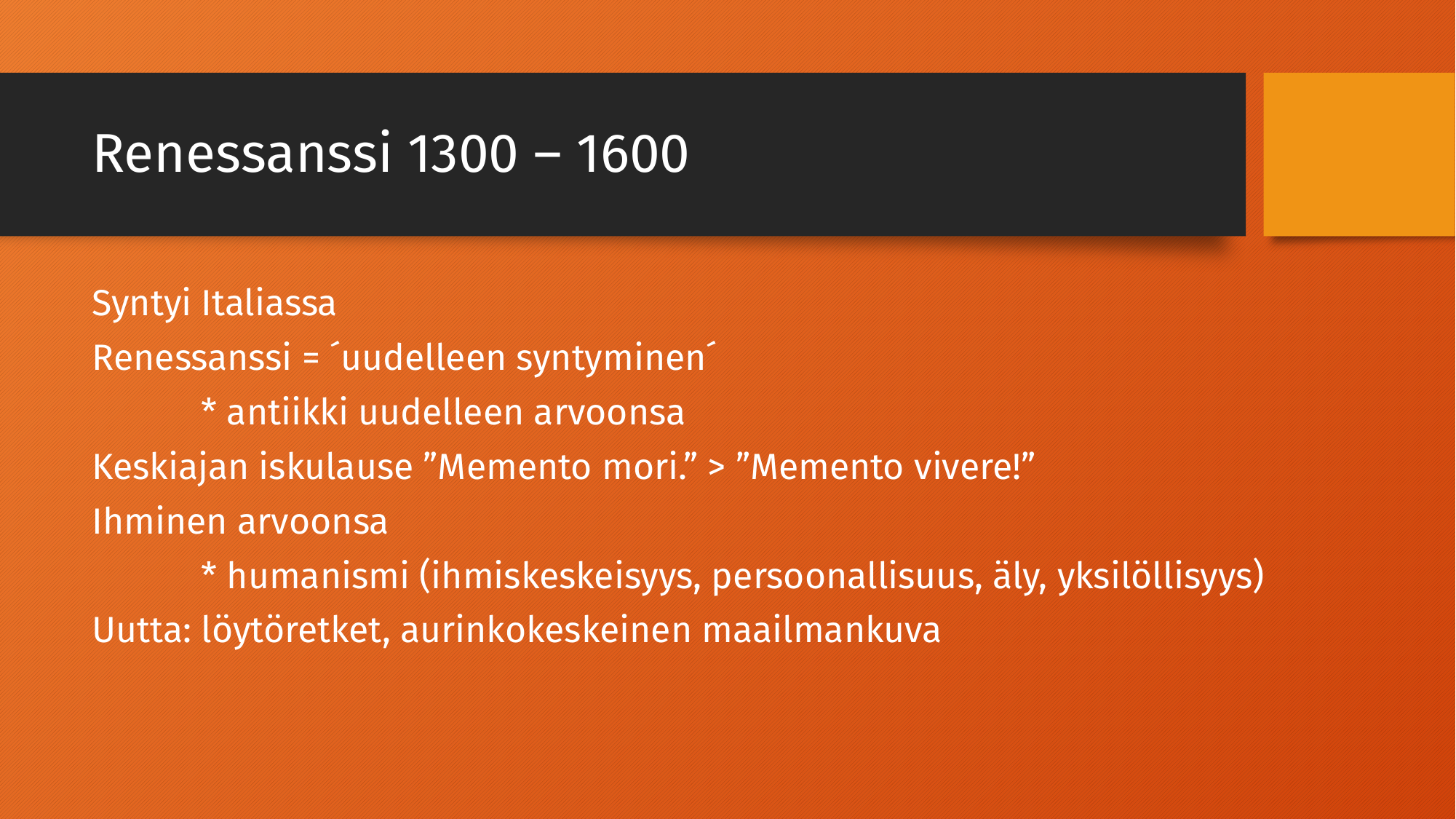

# Renessanssi 1300 – 1600
Syntyi Italiassa
Renessanssi = ´uudelleen syntyminen´
	* antiikki uudelleen arvoonsa
Keskiajan iskulause ”Memento mori.” > ”Memento vivere!”
Ihminen arvoonsa
	* humanismi (ihmiskeskeisyys, persoonallisuus, äly, yksilöllisyys)
Uutta: löytöretket, aurinkokeskeinen maailmankuva